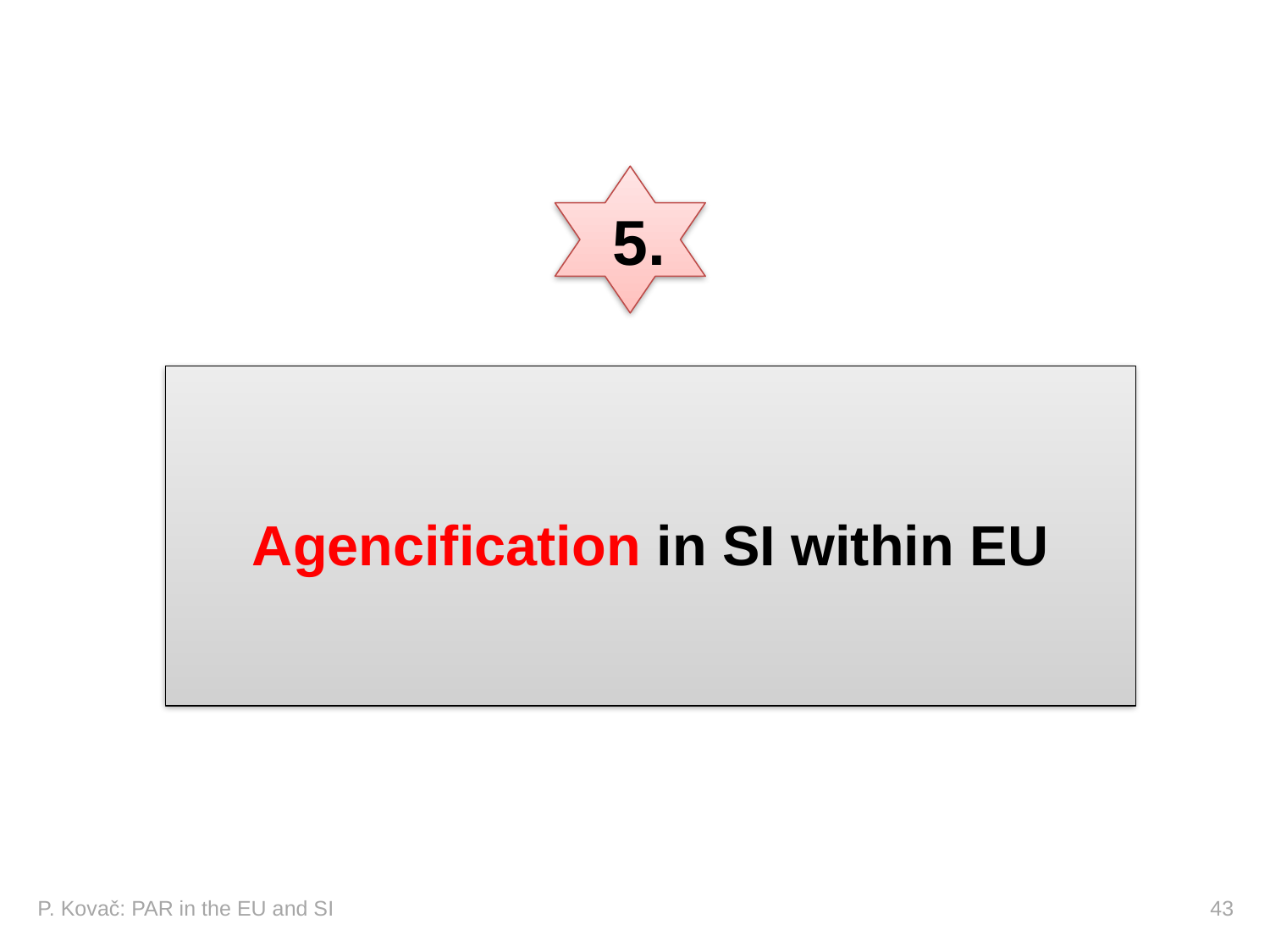

5.

Agencification in SI within EU
P. Kovač: PAR in the EU and SI                                  				  		     43